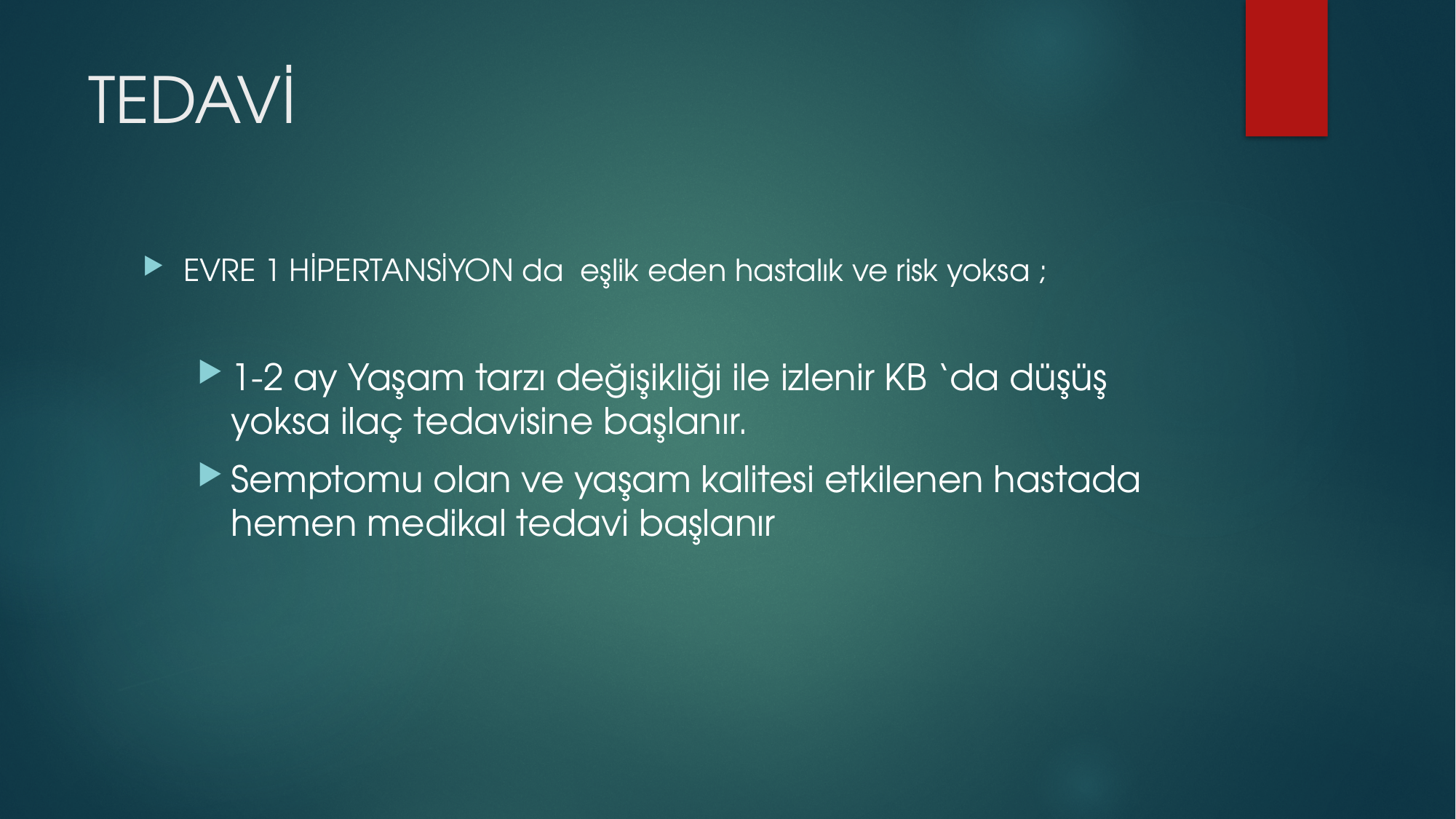

# TEDAVİ
EVRE 1 HİPERTANSİYON da  eşlik eden hastalık ve risk yoksa ;

1-2 ay Yaşam tarzı değişikliği ile izlenir KB ‘da düşüş yoksa ilaç tedavisine başlanır.
Semptomu olan ve yaşam kalitesi etkilenen hastada hemen medikal tedavi başlanır